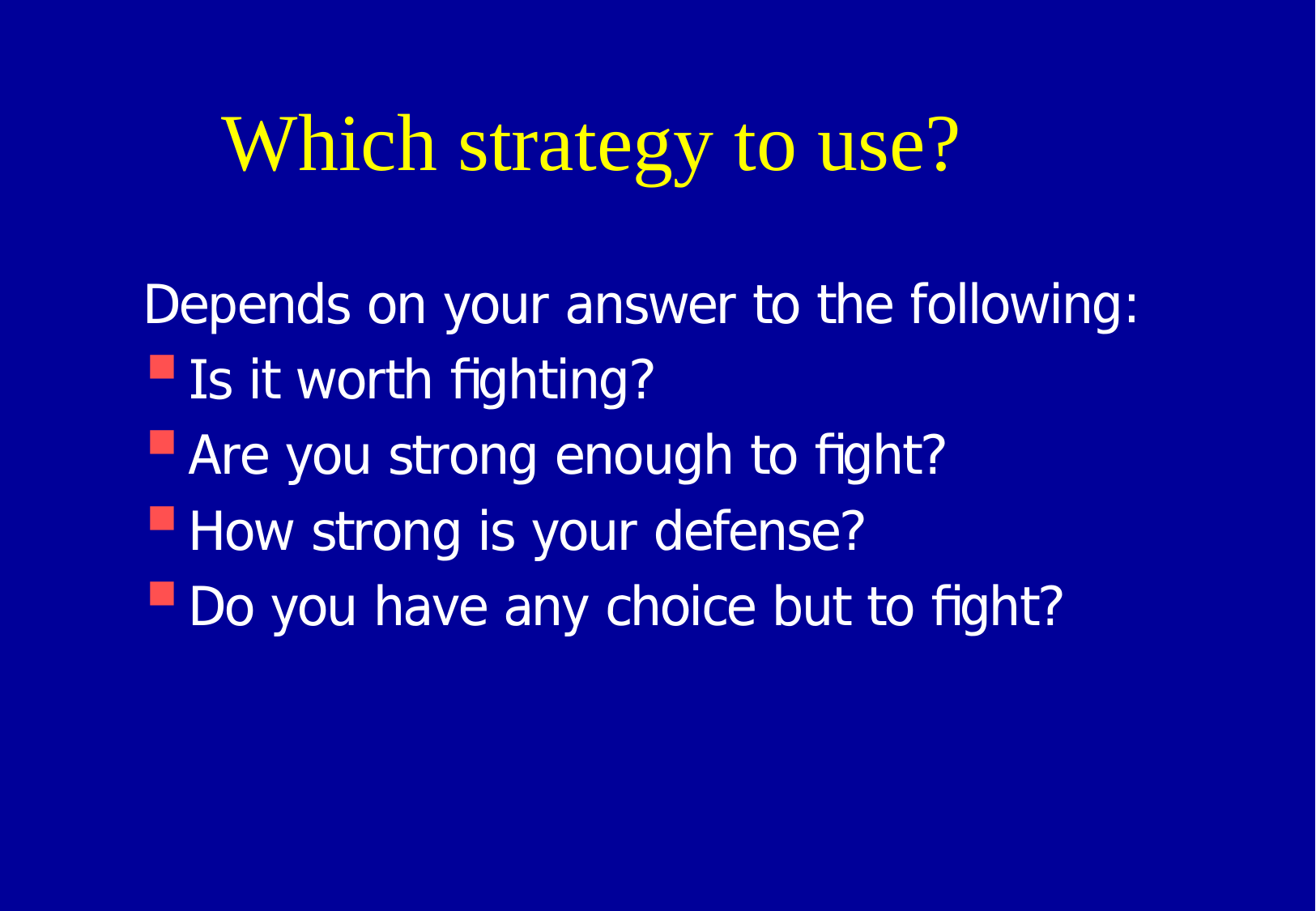

# Which strategy to use?
Depends on your answer to the following:
Is it worth fighting?
Are you strong enough to fight?
How strong is your defense?
Do you have any choice but to fight?